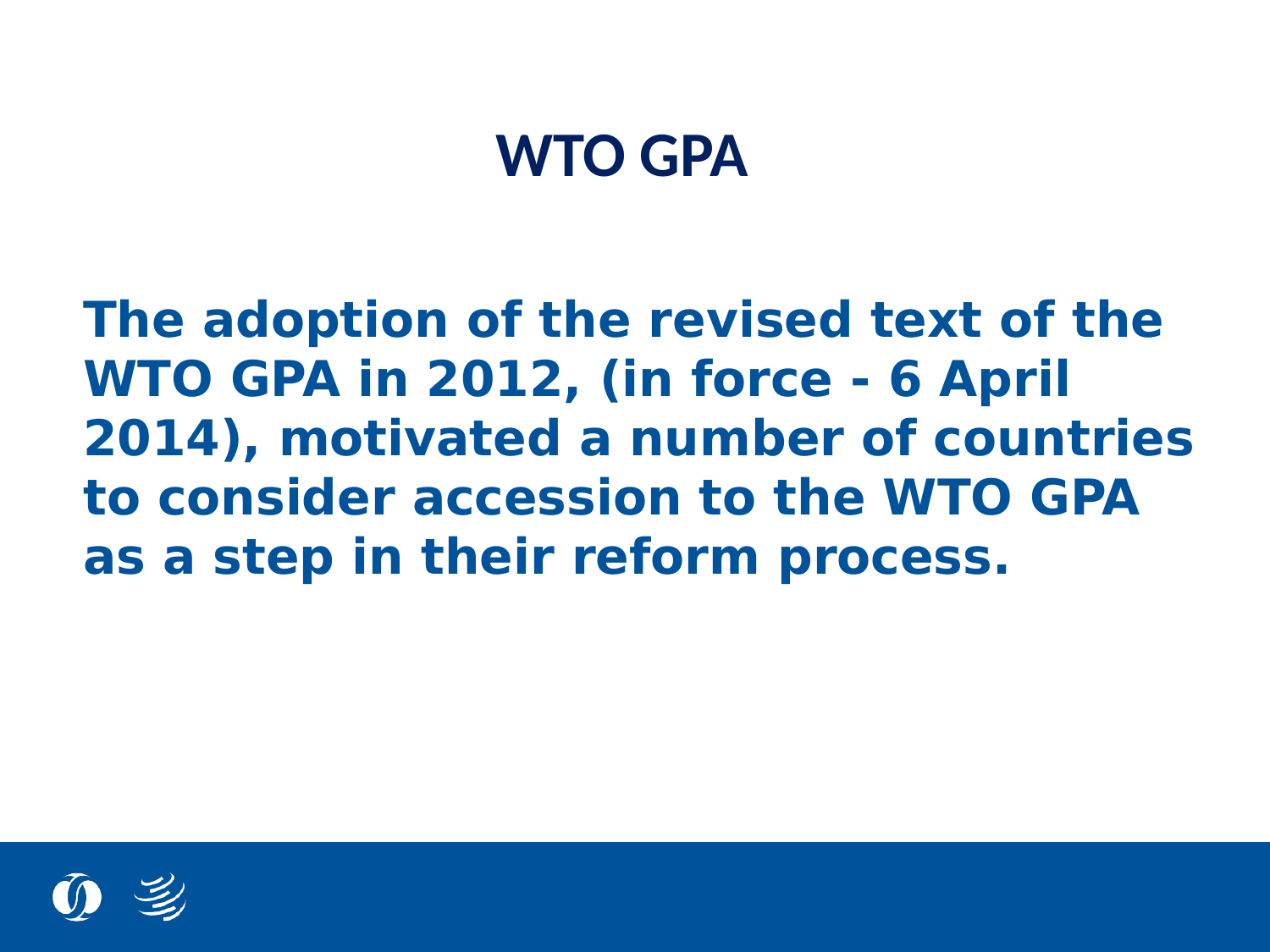

WTO GPA
The adoption of the revised text of the WTO GPA in 2012, (in force - 6 April 2014), motivated a number of countries to consider accession to the WTO GPA as a step in their reform process.